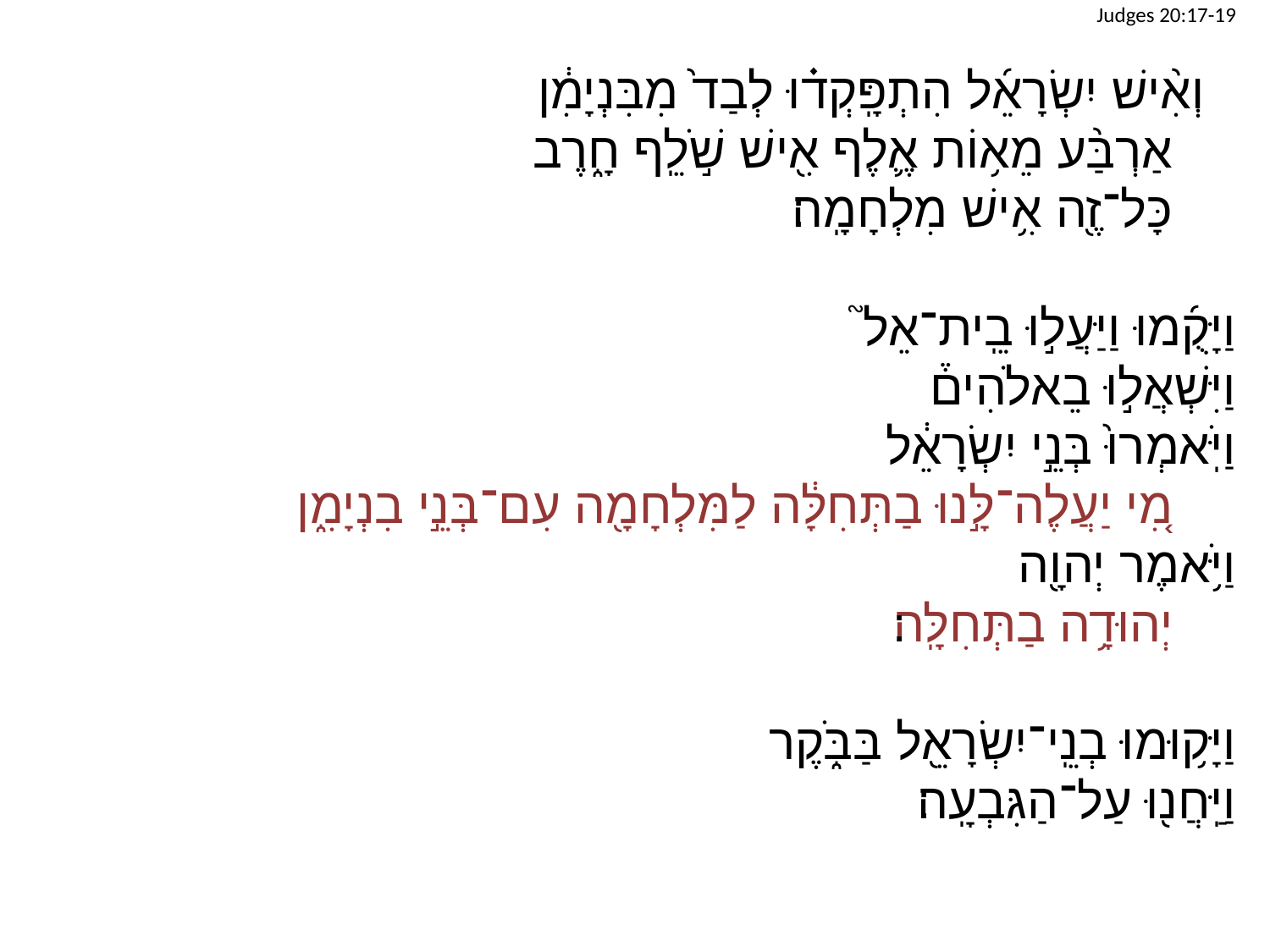

Judges 20:17-19
	וְאִ֨ישׁ יִשְׂרָאֵ֜ל הִתְפָּֽקְד֗וּ לְבַד֙ מִבִּנְיָמִ֔ן
		אַרְבַּ֨ע מֵא֥וֹת אֶ֛לֶף אִ֖ישׁ שֹׁ֣לֵֽף חָ֑רֶב
		כָּל־זֶ֖ה אִ֥ישׁ מִלְחָמָֽה׃

וַיָּקֻ֜מוּ וַיַּעֲל֣וּ בֵֽית־אֵל֮
וַיִּשְׁאֲל֣וּ בֵאלֹהִים֒
וַיֹּֽאמְרוּ֙ בְּנֵ֣י יִשְׂרָאֵ֔ל
		מִ֚י יַעֲלֶה־לָּ֣נוּ בַתְּחִלָּ֔ה לַמִּלְחָמָ֖ה עִם־בְּנֵ֣י בִנְיָמִ֑ן
וַיֹּ֥אמֶר יְהוָ֖ה
		יְהוּדָ֥ה בַתְּחִלָּֽה׃

וַיָּק֥וּמוּ בְנֵֽי־יִשְׂרָאֵ֖ל בַּבֹּ֑קֶר
וַיַּֽחֲנ֖וּ עַל־הַגִּבְעָֽה׃
|  |
| --- |